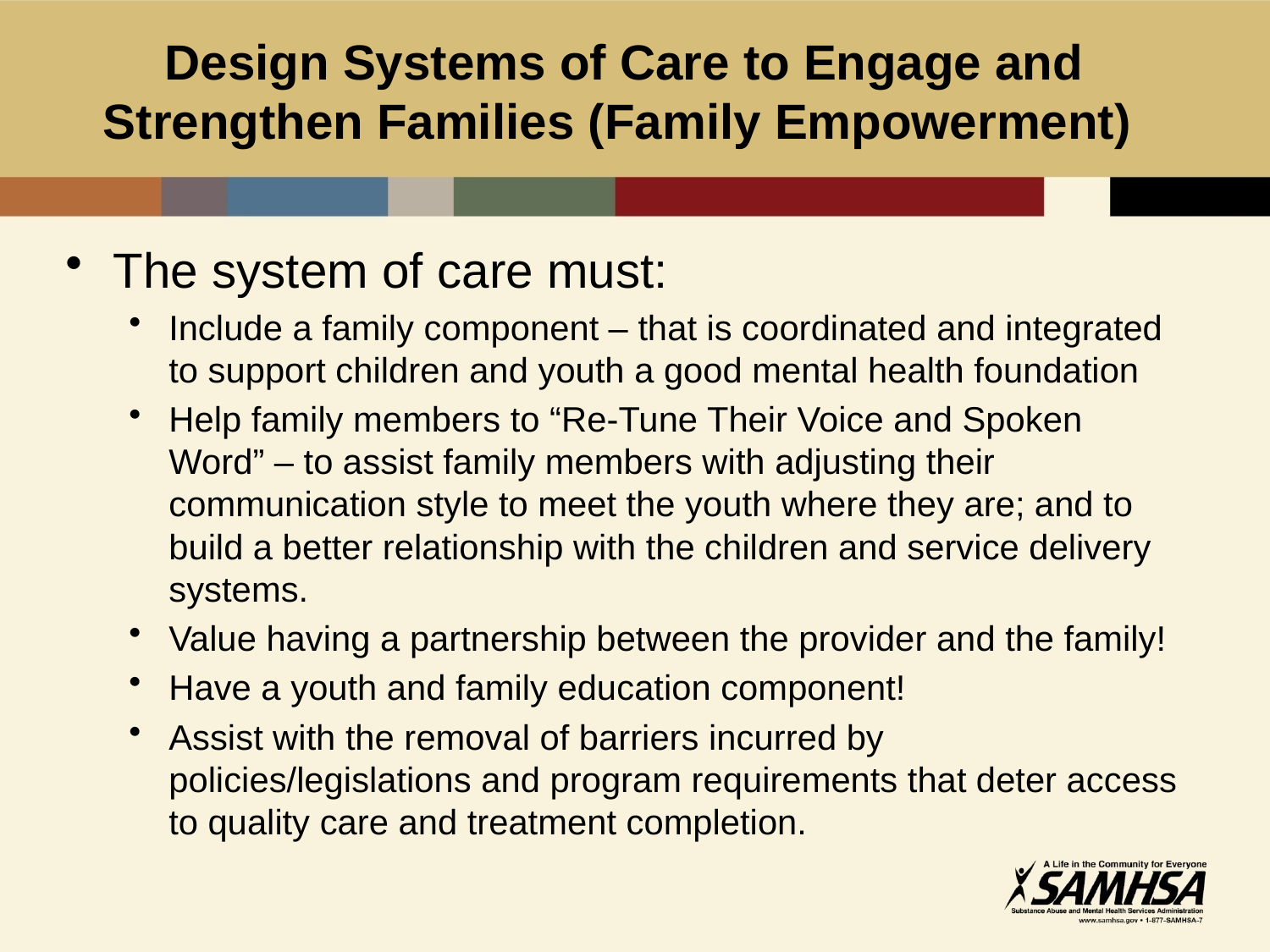

# Design Systems of Care to Engage and Strengthen Families (Family Empowerment)
The system of care must:
Include a family component – that is coordinated and integrated to support children and youth a good mental health foundation
Help family members to “Re-Tune Their Voice and Spoken Word” – to assist family members with adjusting their communication style to meet the youth where they are; and to build a better relationship with the children and service delivery systems.
Value having a partnership between the provider and the family!
Have a youth and family education component!
Assist with the removal of barriers incurred by policies/legislations and program requirements that deter access to quality care and treatment completion.